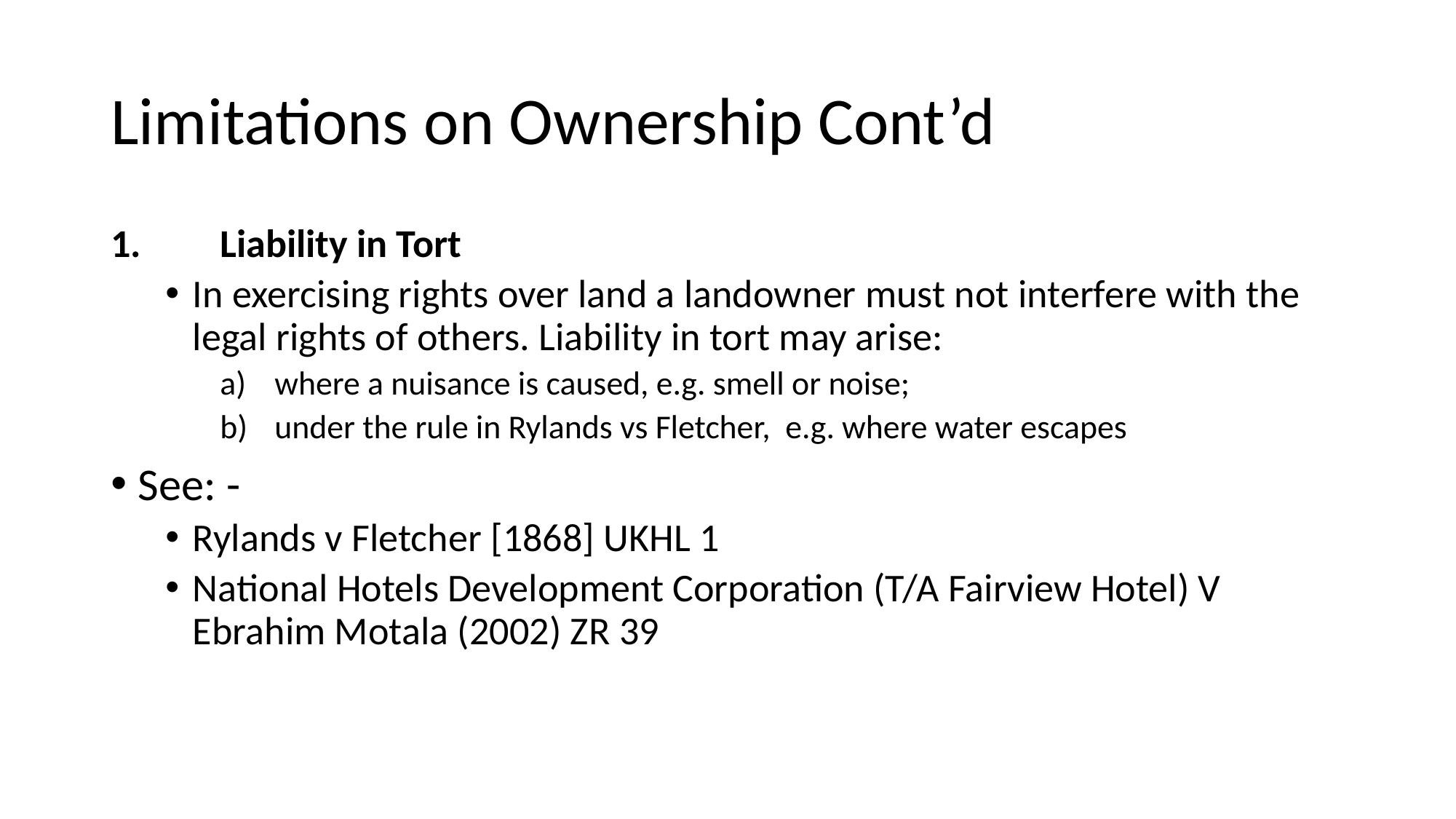

# Limitations on Ownership Cont’d
1.	Liability in Tort
In exercising rights over land a landowner must not interfere with the legal rights of others. Liability in tort may arise:
where a nuisance is caused, e.g. smell or noise;
under the rule in Rylands vs Fletcher,  e.g. where water escapes
See: -
Rylands v Fletcher [1868] UKHL 1
National Hotels Development Corporation (T/A Fairview Hotel) V Ebrahim Motala (2002) ZR 39